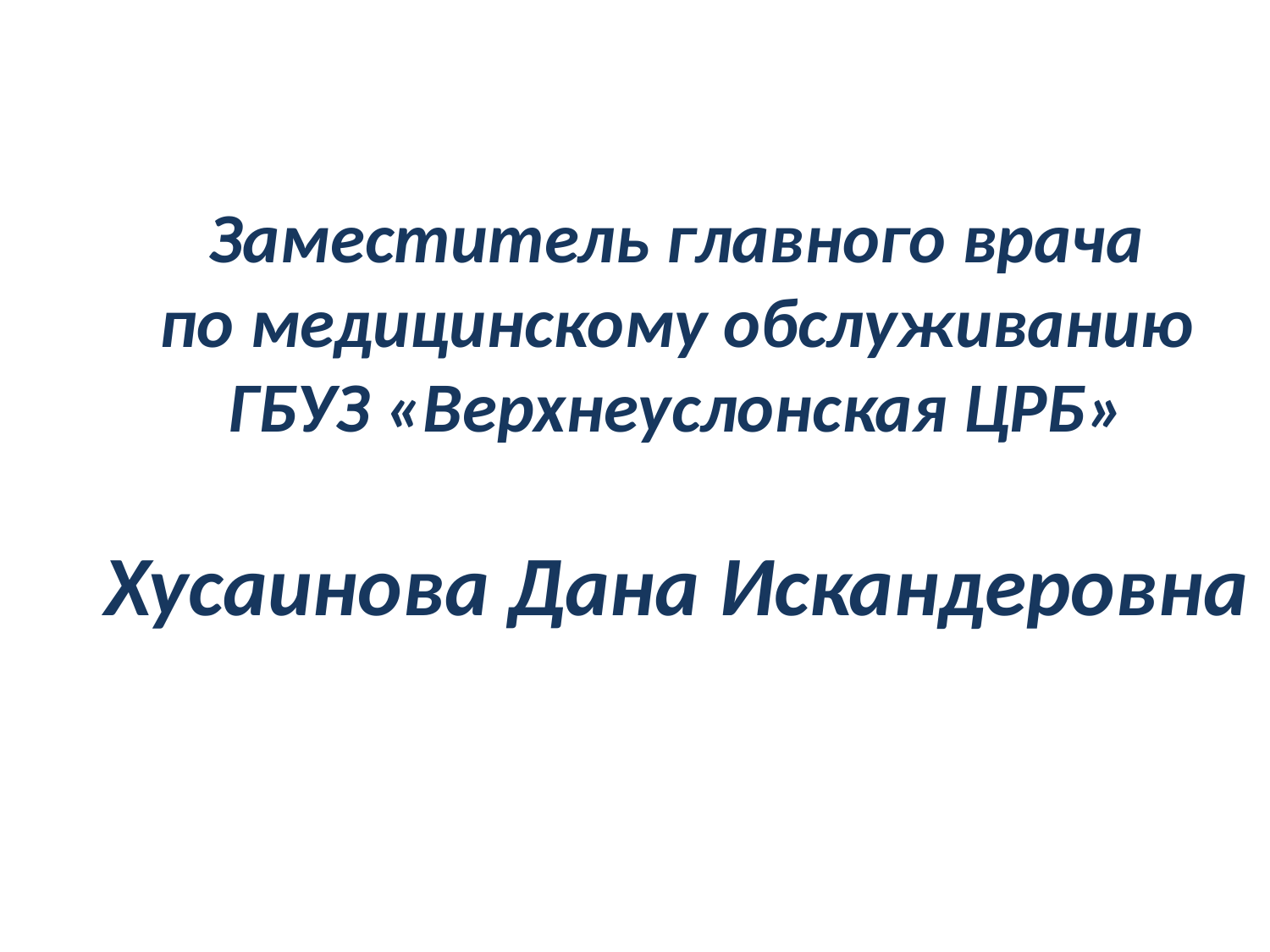

Заместитель главного врача
 по медицинскому обслуживанию
ГБУЗ «Верхнеуслонская ЦРБ»

Хусаинова Дана Искандеровна